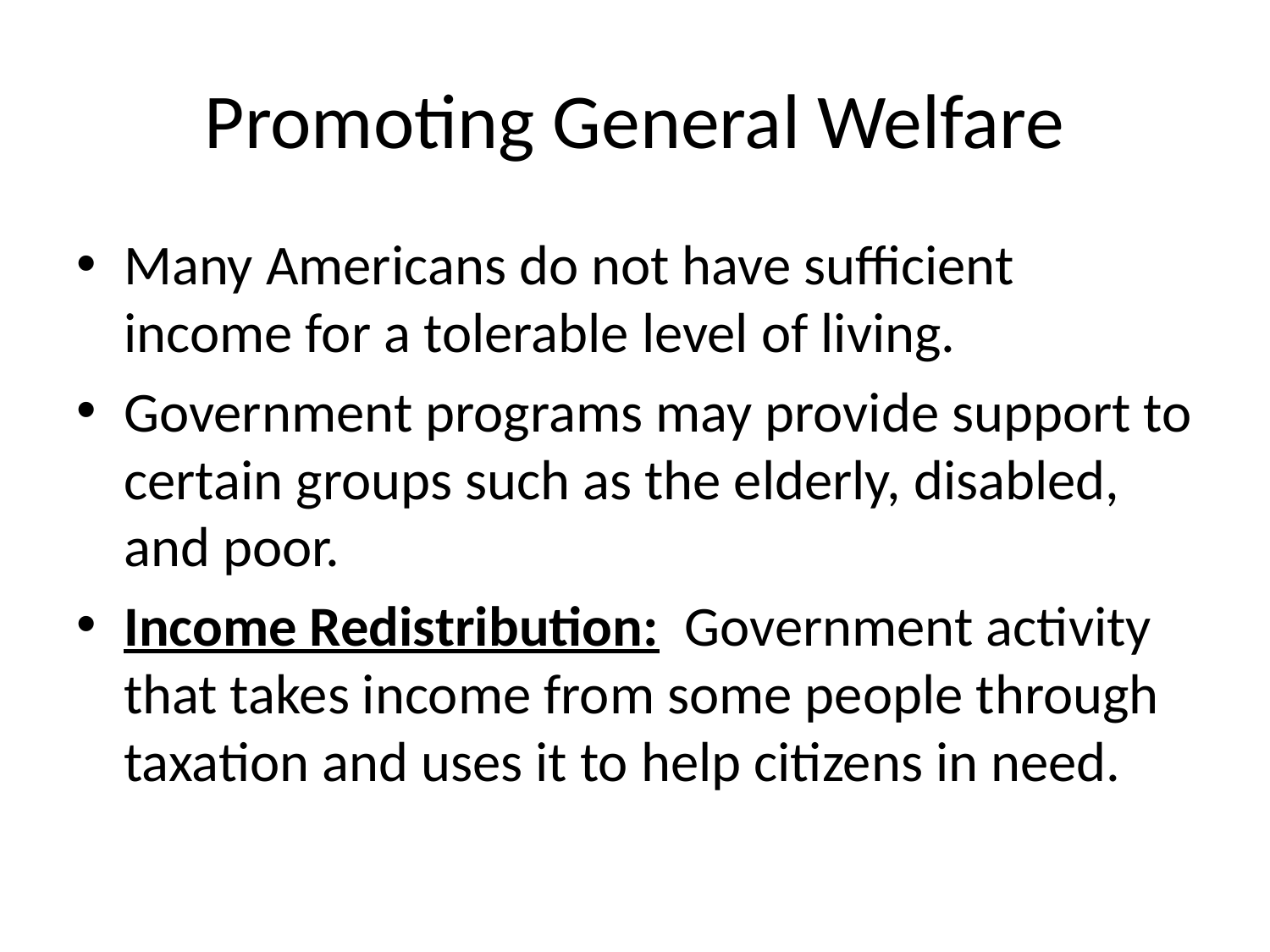

# Promoting General Welfare
Many Americans do not have sufficient income for a tolerable level of living.
Government programs may provide support to certain groups such as the elderly, disabled, and poor.
Income Redistribution:  Government activity that takes income from some people through taxation and uses it to help citizens in need.